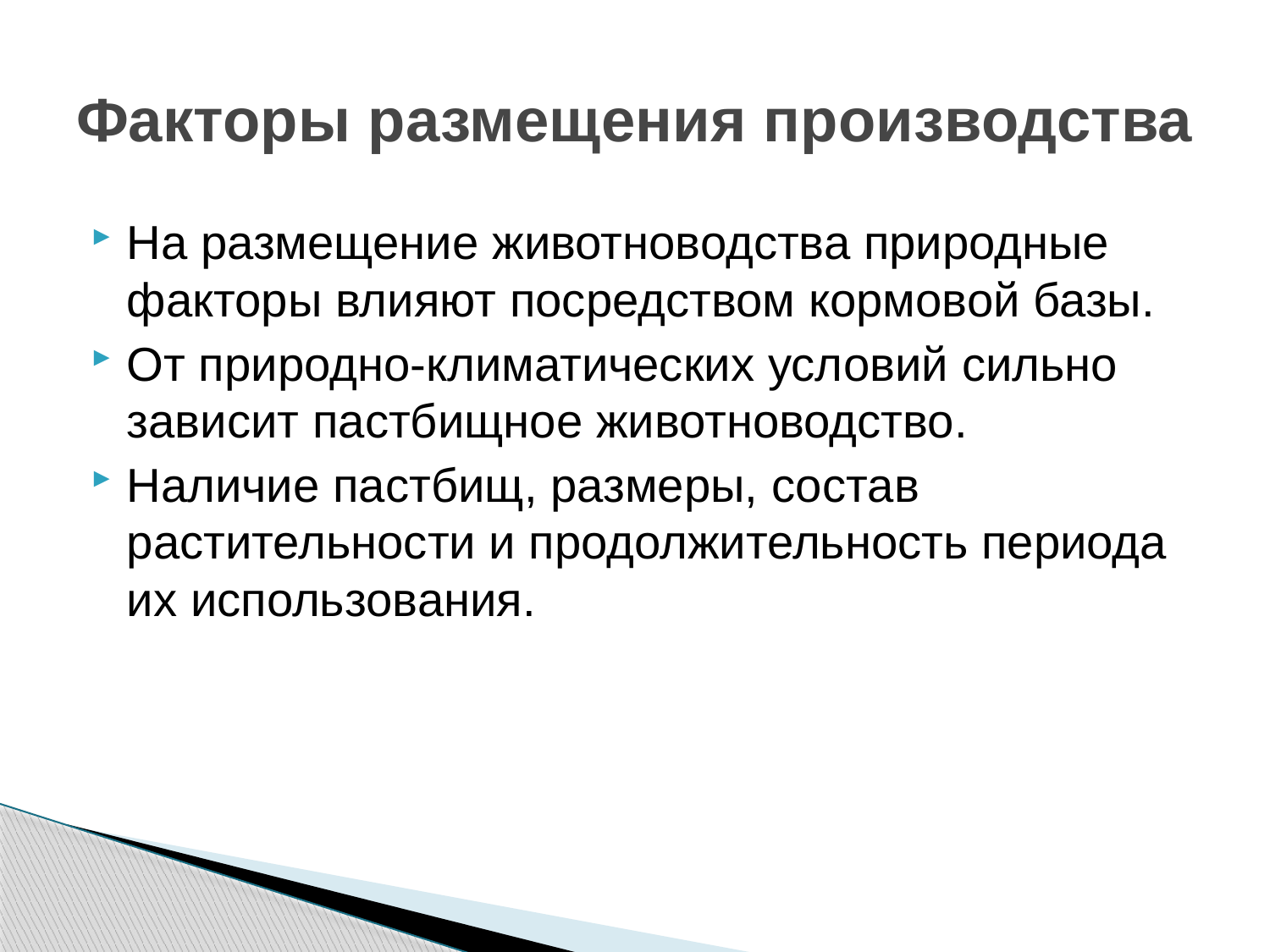

# Факторы размещения производства
На размещение животноводства природные факторы влияют посредством кормовой базы.
От природно-климатических условий сильно зависит пастбищное животноводство.
Наличие пастбищ, размеры, состав растительности и продолжительность периода их использования.